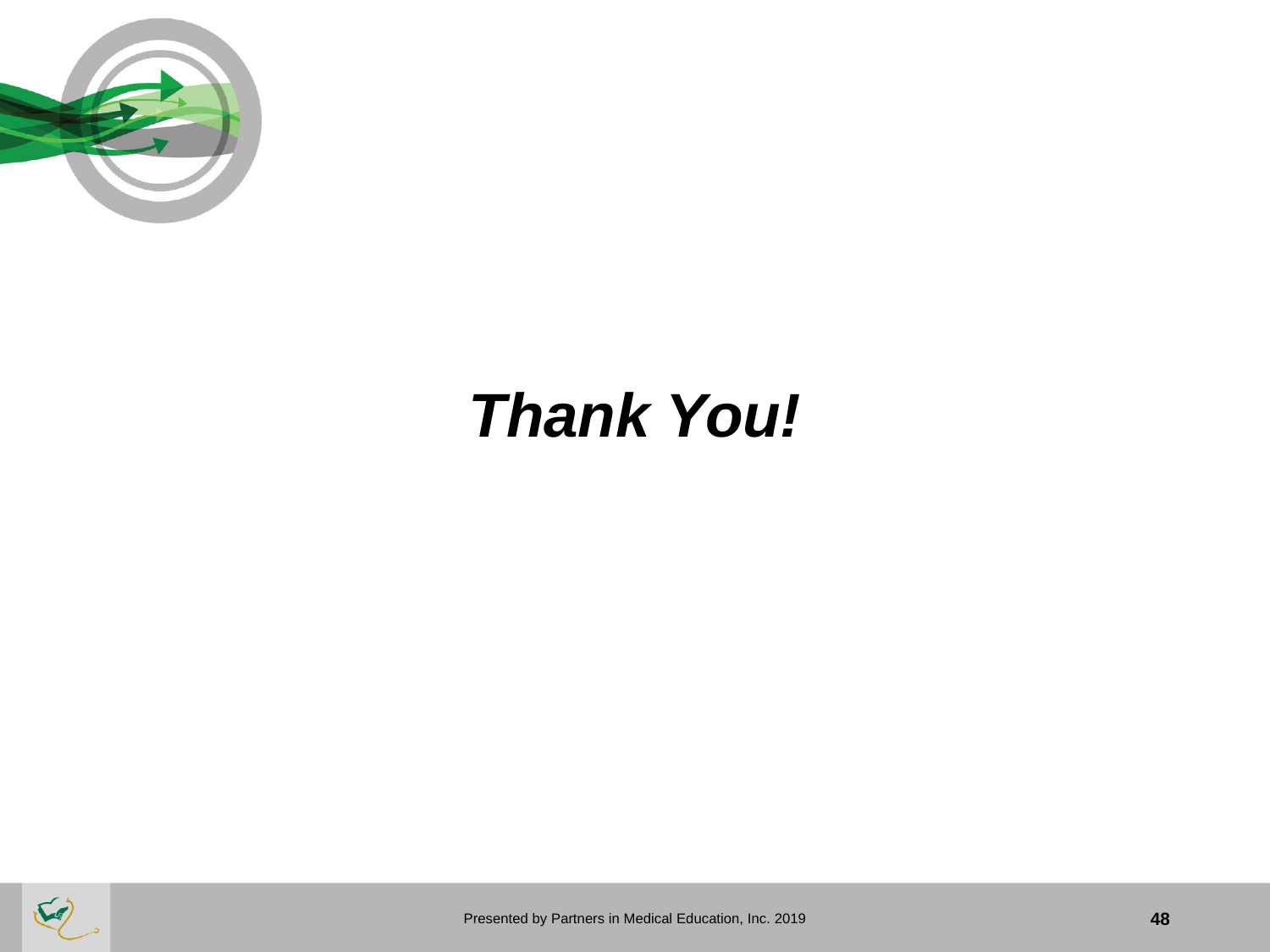

# Thank You!
Presented by Partners in Medical Education, Inc. 2019
48